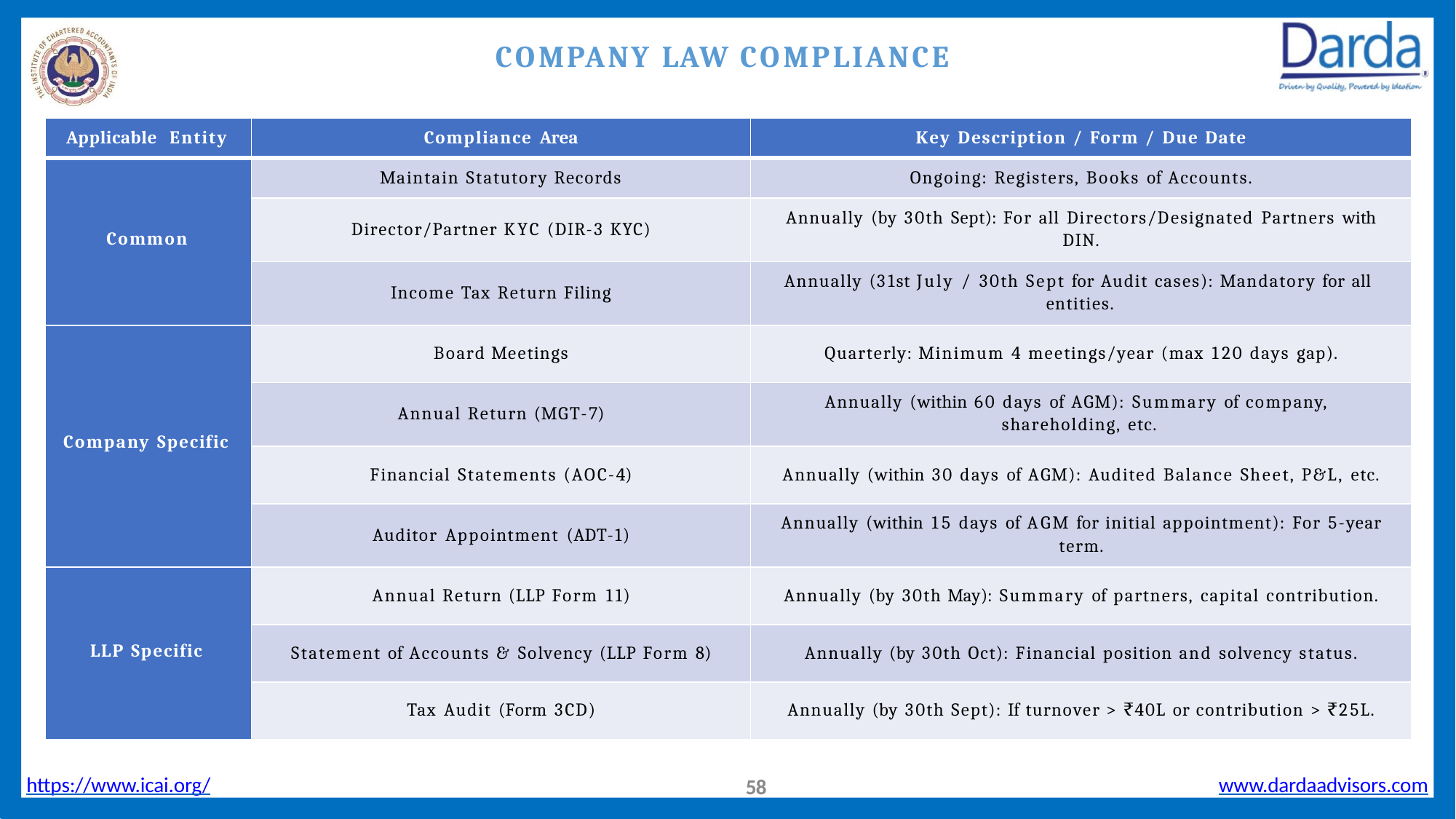

# COMPANY LAW COMPLIANCE
| Applicable Entity | Compliance Area | Key Description / Form / Due Date |
| --- | --- | --- |
| Common | Maintain Statutory Records | Ongoing: Registers, Books of Accounts. |
|  | Director/Partner KYC (DIR-3 KYC) | Annually (by 30th Sept): For all Directors/Designated Partners with DIN. |
|  | Income Tax Return Filing | Annually (31st July / 30th Sept for Audit cases): Mandatory for all entities. |
| Company Specific | Board Meetings | Quarterly: Minimum 4 meetings/year (max 120 days gap). |
|  | Annual Return (MGT-7) | Annually (within 60 days of AGM): Summary of company, shareholding, etc. |
|  | Financial Statements (AOC-4) | Annually (within 30 days of AGM): Audited Balance Sheet, P&L, etc. |
|  | Auditor Appointment (ADT-1) | Annually (within 15 days of AGM for initial appointment): For 5-year term. |
| LLP Specific | Annual Return (LLP Form 11) | Annually (by 30th May): Summary of partners, capital contribution. |
|  | Statement of Accounts & Solvency (LLP Form 8) | Annually (by 30th Oct): Financial position and solvency status. |
|  | Tax Audit (Form 3CD) | Annually (by 30th Sept): If turnover > ₹40L or contribution > ₹25L. |
https://www.icai.org/
www.dardaadvisors.com
58